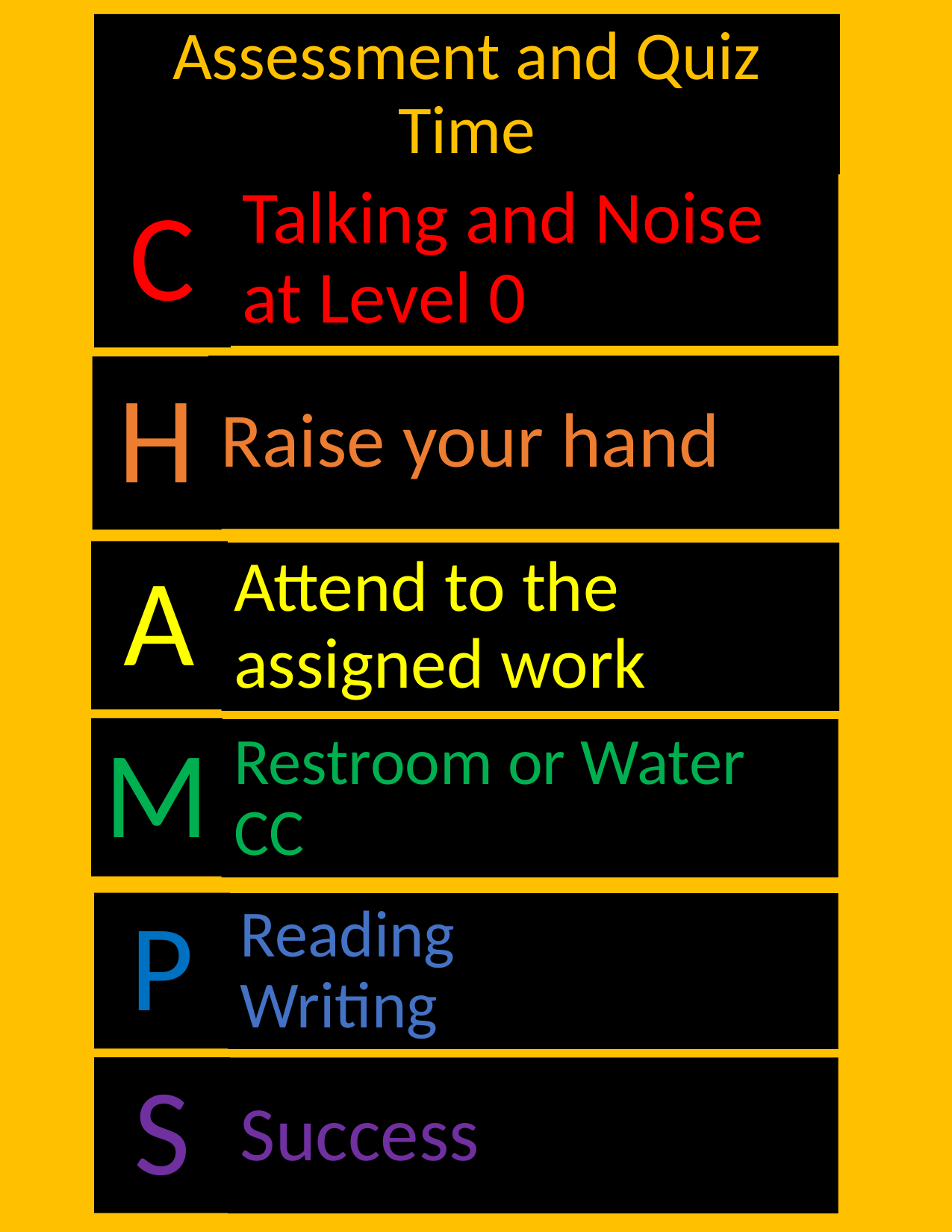

# Assessment and Quiz Time
Talking and Noise at Level 0
C
Raise your hand
H
A
Attend to the assigned work
M
Restroom or Water
CC
P
Reading
Writing
S
Success